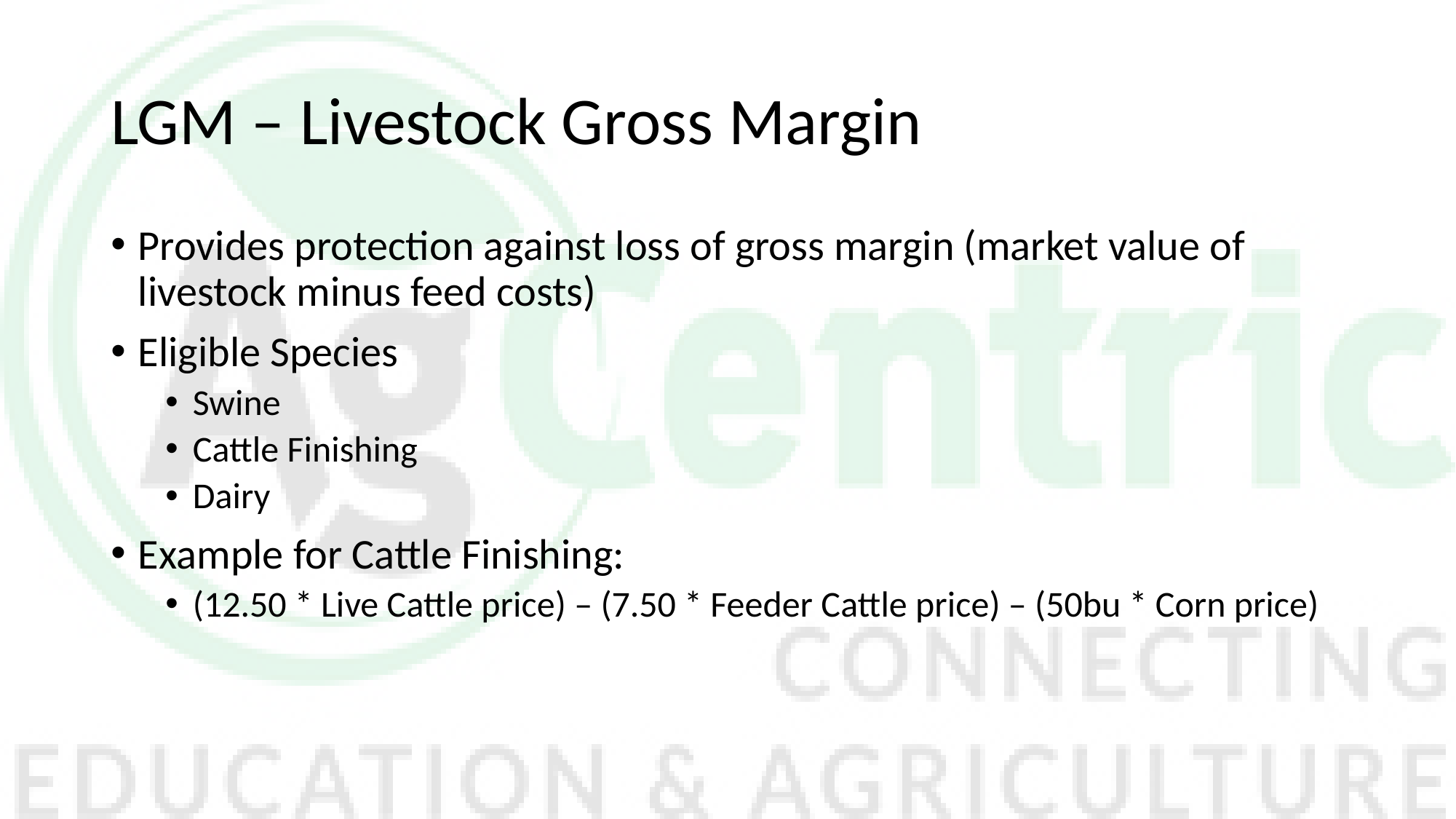

# LGM – Livestock Gross Margin
Provides protection against loss of gross margin (market value of livestock minus feed costs)
Eligible Species
Swine
Cattle Finishing
Dairy
Example for Cattle Finishing:
(12.50 * Live Cattle price) – (7.50 * Feeder Cattle price) – (50bu * Corn price)